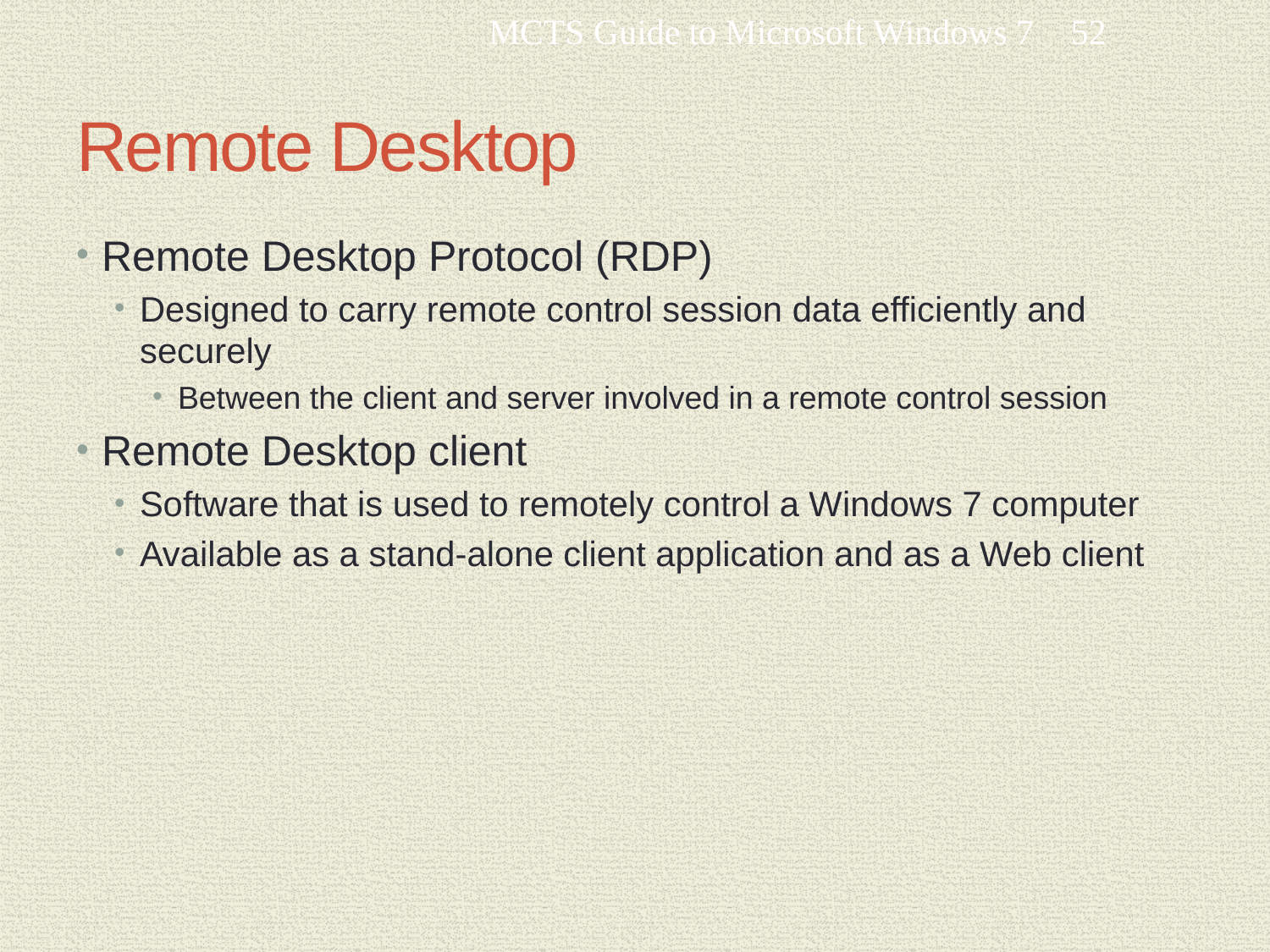

MCTS Guide to Microsoft Windows 7
52
# Remote Desktop
Remote Desktop Protocol (RDP)
Designed to carry remote control session data efficiently and securely
Between the client and server involved in a remote control session
Remote Desktop client
Software that is used to remotely control a Windows 7 computer
Available as a stand-alone client application and as a Web client